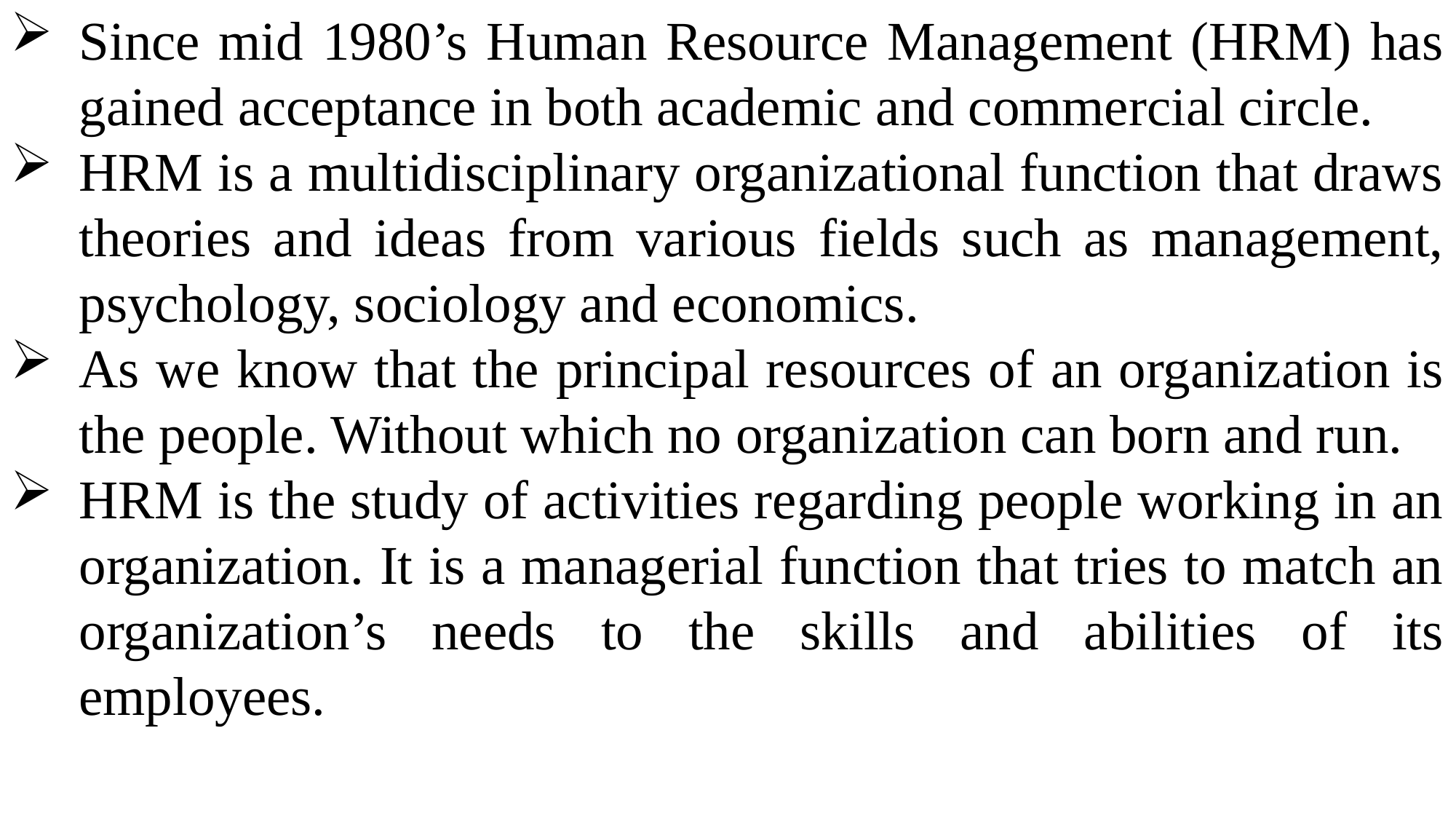

Since mid 1980’s Human Resource Management (HRM) has gained acceptance in both academic and commercial circle.
HRM is a multidisciplinary organizational function that draws theories and ideas from various fields such as management, psychology, sociology and economics.
As we know that the principal resources of an organization is the people. Without which no organization can born and run.
HRM is the study of activities regarding people working in an organization. It is a managerial function that tries to match an organization’s needs to the skills and abilities of its employees.